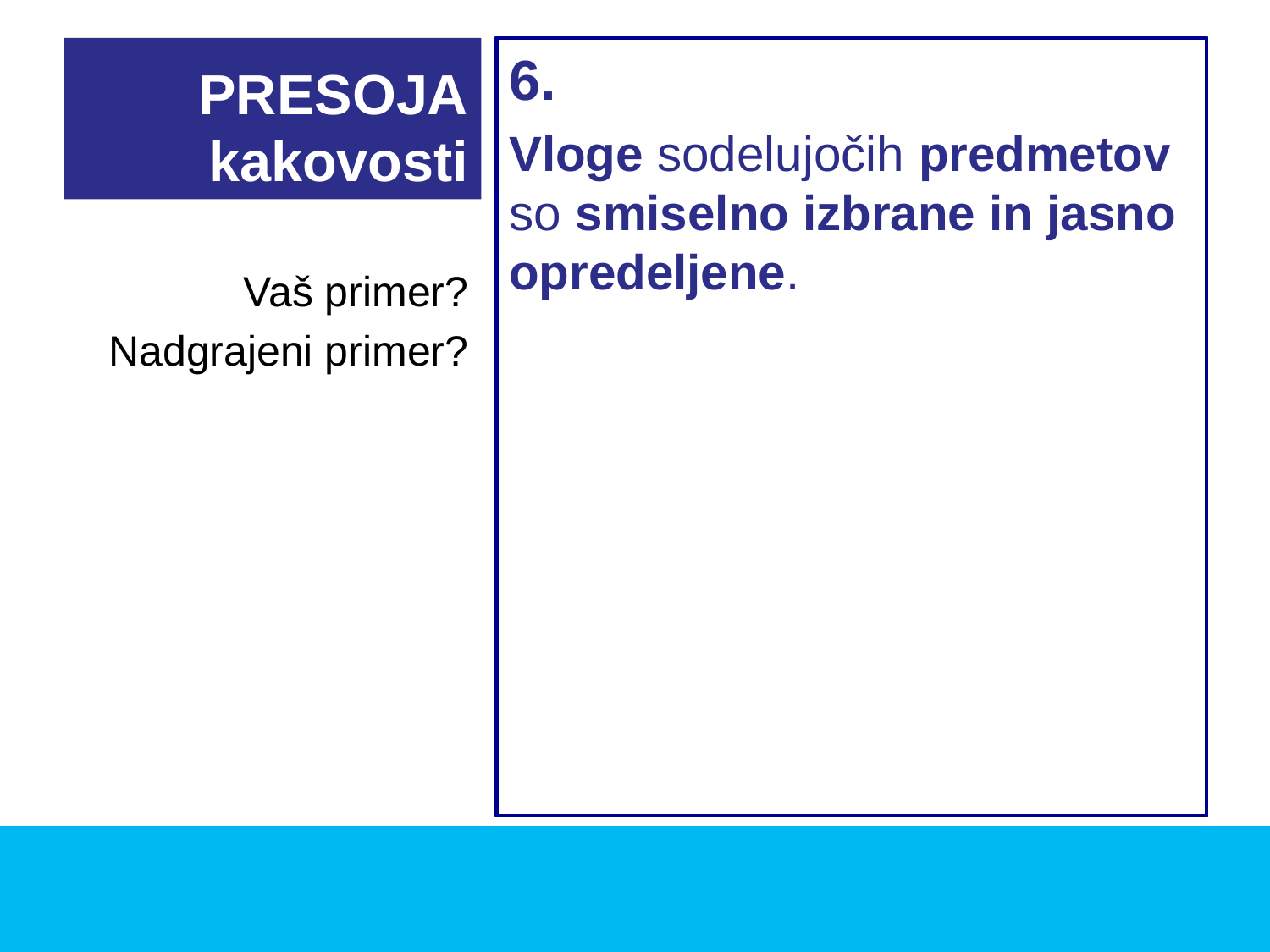

# PRESOJA kakovosti
6.
Vloge sodelujočih predmetov so smiselno izbrane in jasno opredeljene.

Vaš primer?
Nadgrajeni primer?